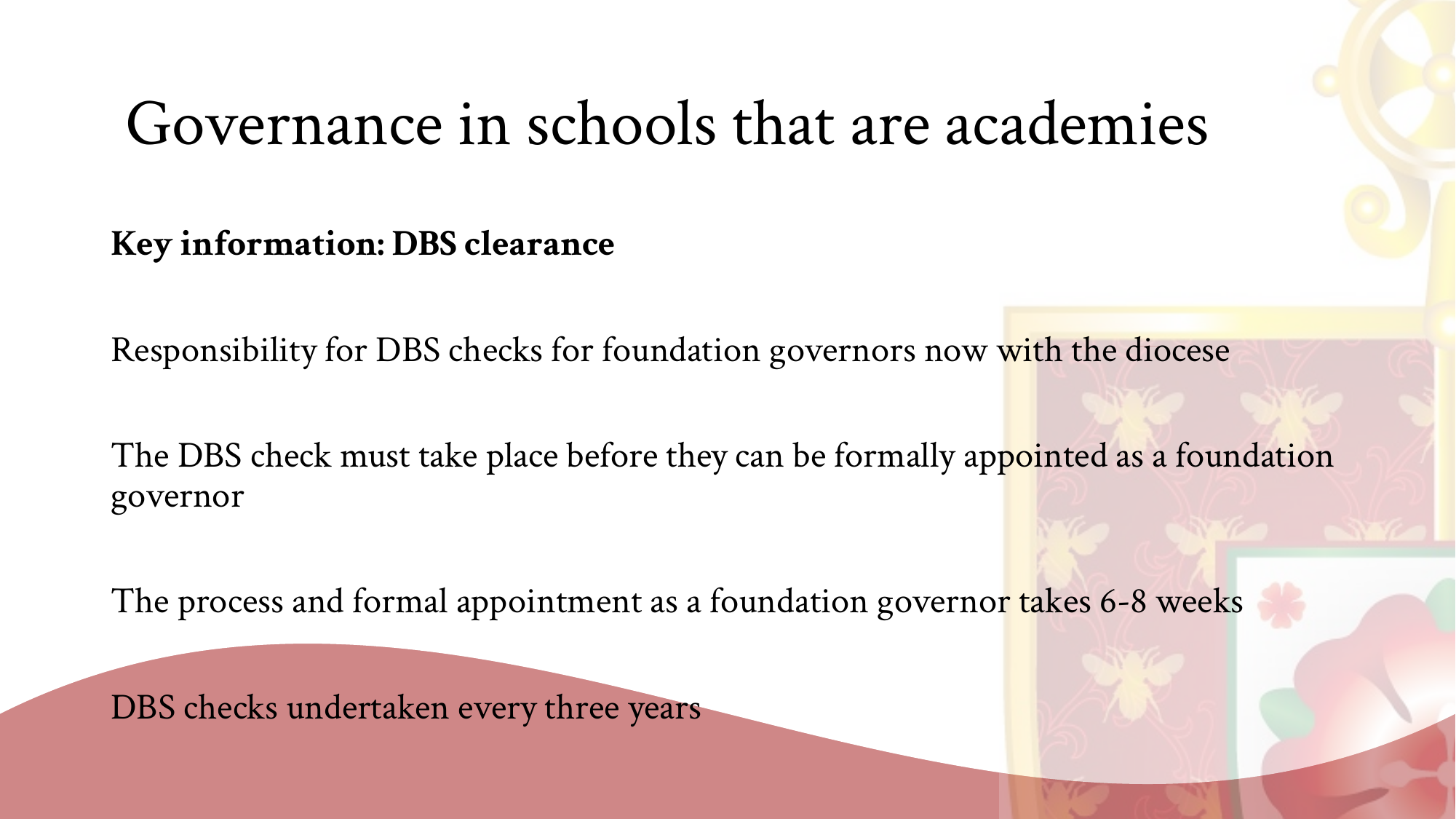

# Governance in schools that are academies
Key information: DBS clearance

Responsibility for DBS checks for foundation governors now with the diocese

The DBS check must take place before they can be formally appointed as a foundation governor

The process and formal appointment as a foundation governor takes 6-8 weeks

DBS checks undertaken every three years